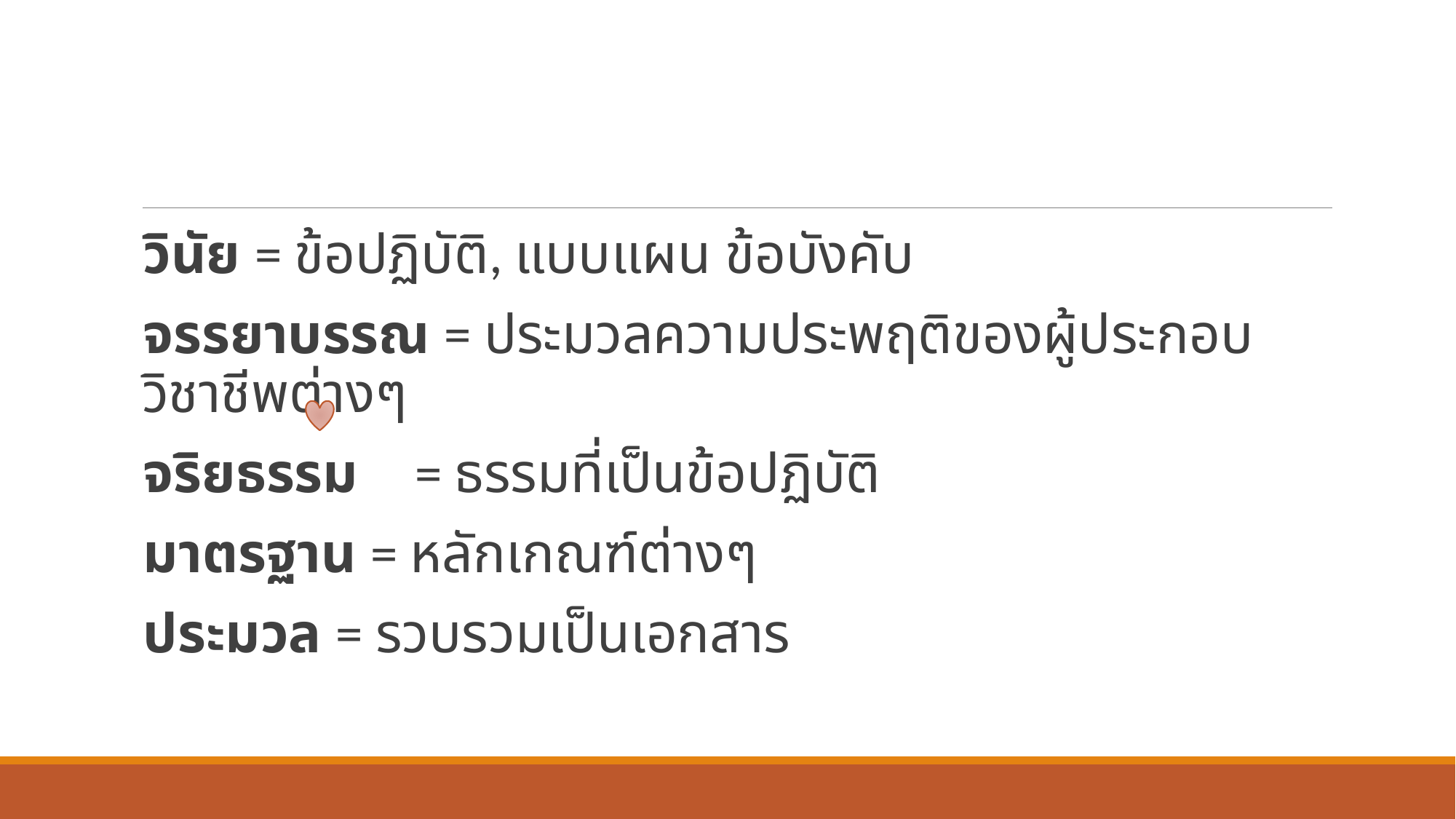

วินัย = ข้อปฏิบัติ, แบบแผน ข้อบังคับ
จรรยาบรรณ = ประมวลความประพฤติของผู้ประกอบวิชาชีพต่างๆ
จริยธรรม    = ธรรมที่เป็นข้อปฏิบัติ
มาตรฐาน = หลักเกณฑ์ต่างๆ
ประมวล = รวบรวมเป็นเอกสาร